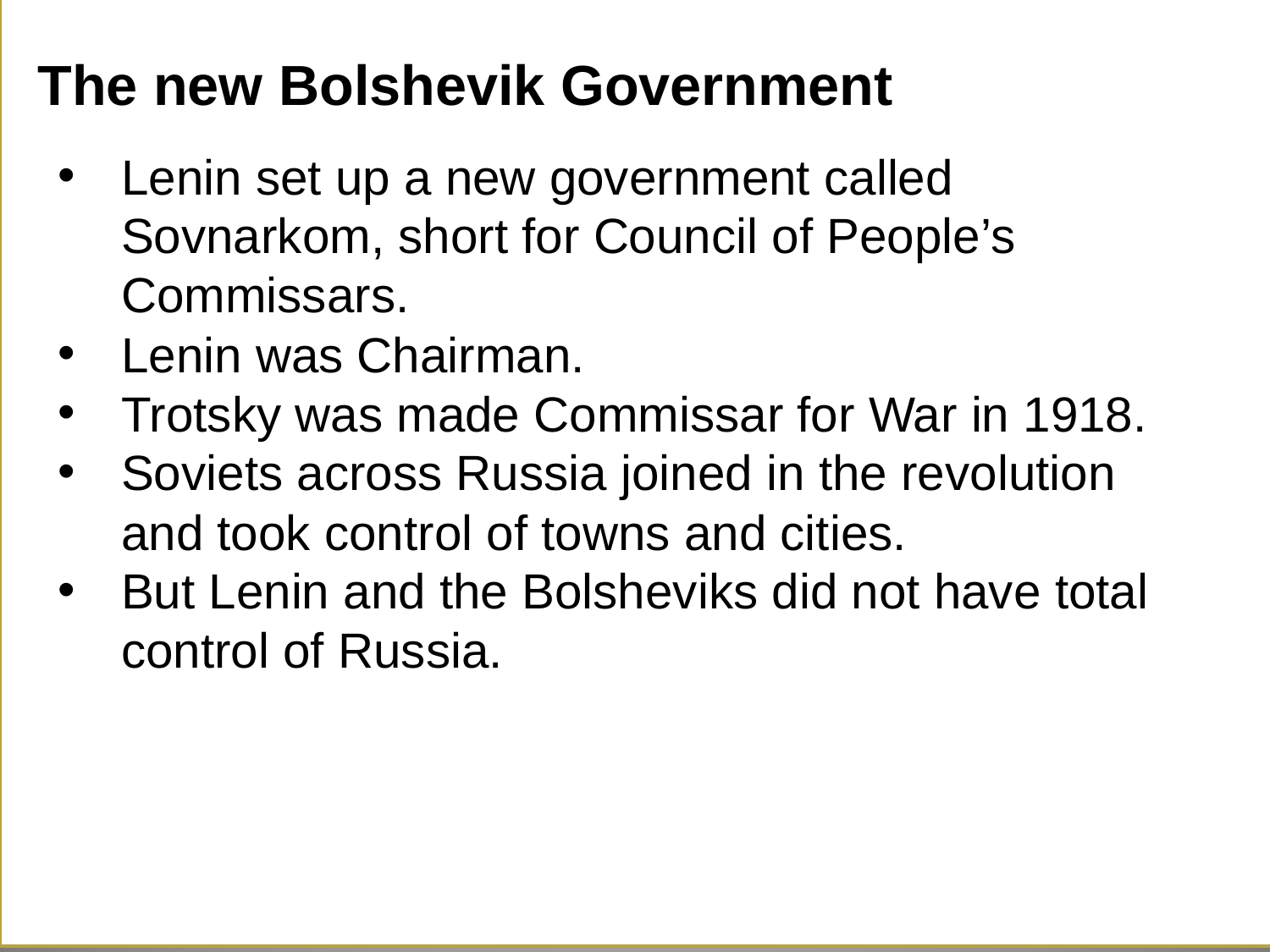

The new Bolshevik Government
Lenin set up a new government called Sovnarkom, short for Council of People’s Commissars.
Lenin was Chairman.
Trotsky was made Commissar for War in 1918.
Soviets across Russia joined in the revolution and took control of towns and cities.
But Lenin and the Bolsheviks did not have total control of Russia.